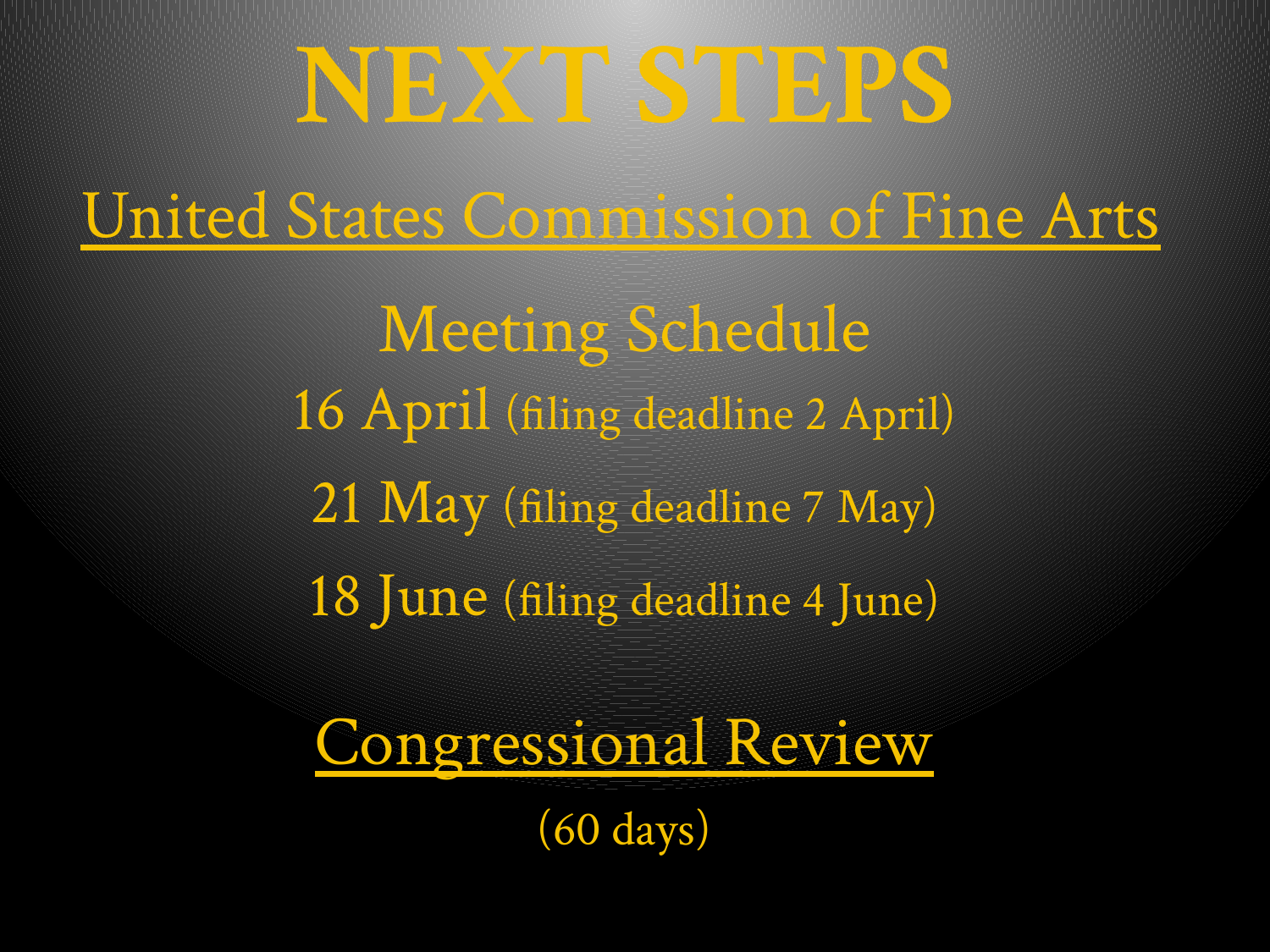

NEXT STEPS
United States Commission of Fine Arts
Meeting Schedule
16 April (filing deadline 2 April)

21 May (filing deadline 7 May)

18 June (filing deadline 4 June)

Congressional Review

(60 days)